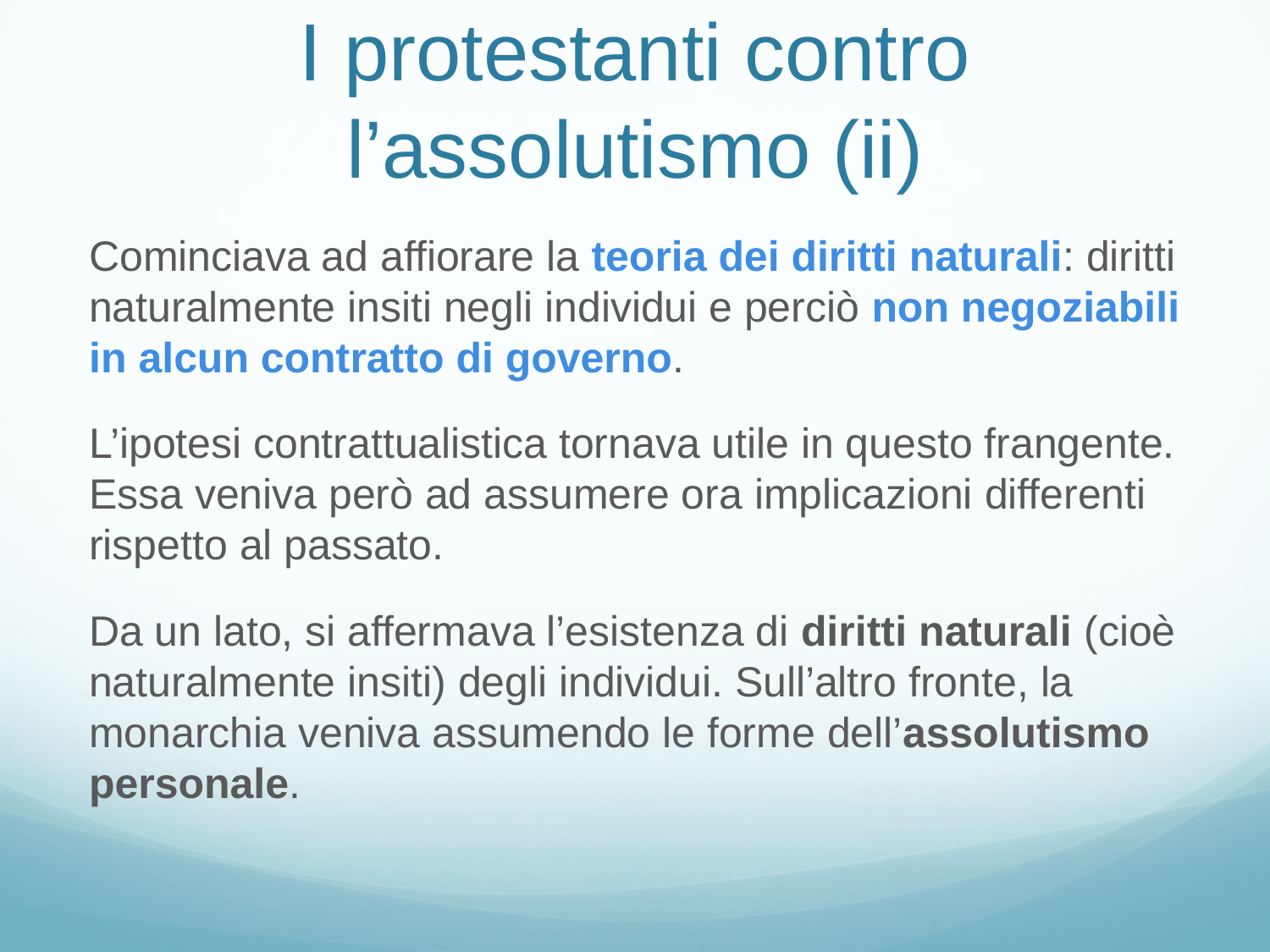

# I protestanti contro l’assolutismo (ii)
Cominciava ad affiorare la teoria dei diritti naturali: diritti naturalmente insiti negli individui e perciò non negoziabili in alcun contratto di governo.
L’ipotesi contrattualistica tornava utile in questo frangente. Essa veniva però ad assumere ora implicazioni differenti rispetto al passato.
Da un lato, si affermava l’esistenza di diritti naturali (cioè naturalmente insiti) degli individui. Sull’altro fronte, la monarchia veniva assumendo le forme dell’assolutismo personale.